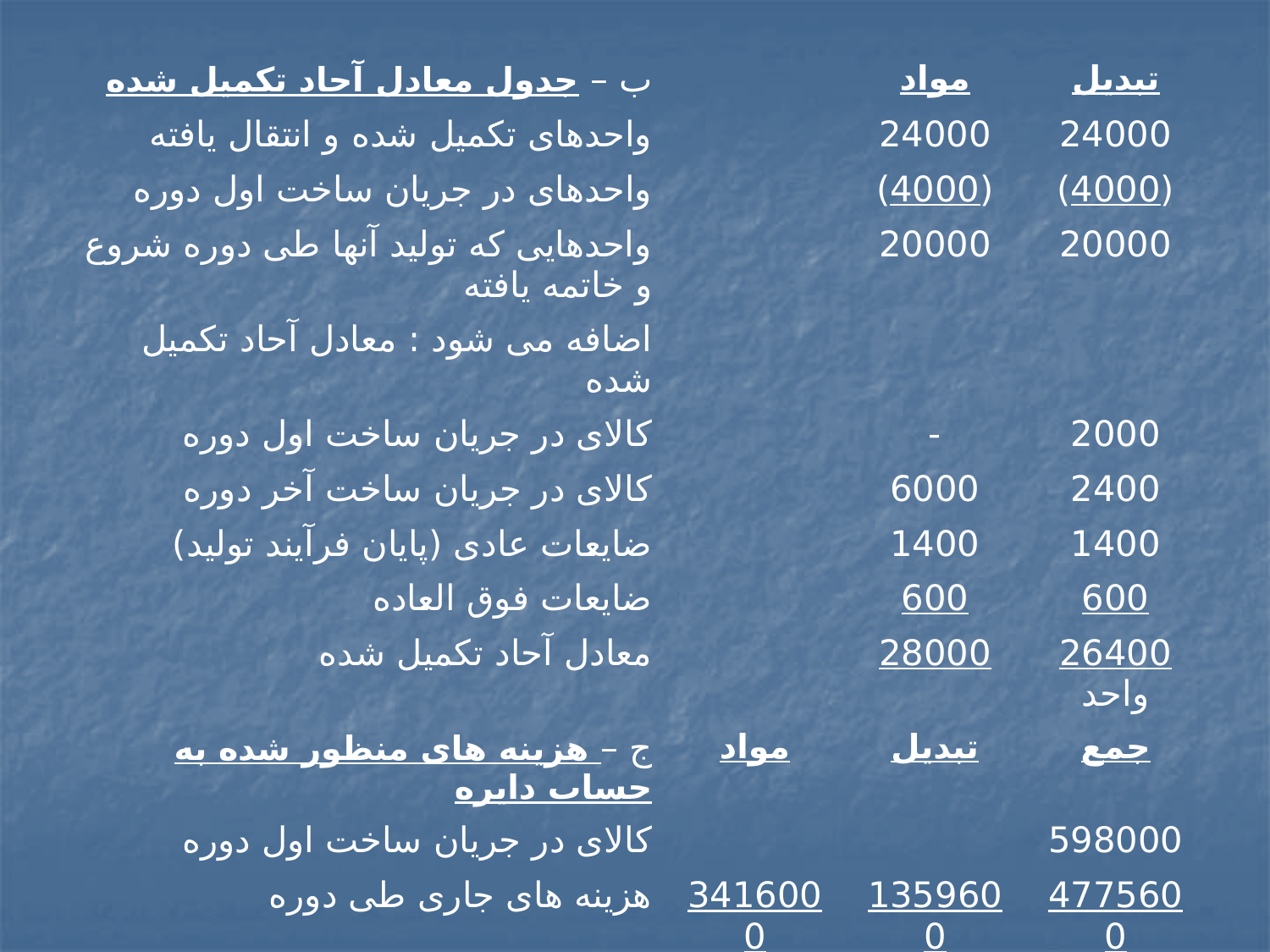

| ب – جدول معادل آحاد تکمیل شده |  | مواد | تبدیل |
| --- | --- | --- | --- |
| واحدهای تکمیل شده و انتقال یافته |  | 24000 | 24000 |
| واحدهای در جریان ساخت اول دوره |  | (4000) | (4000) |
| واحدهایی که تولید آنها طی دوره شروع و خاتمه یافته |  | 20000 | 20000 |
| اضافه می شود : معادل آحاد تکمیل شده |  |  |  |
| کالای در جریان ساخت اول دوره |  | - | 2000 |
| کالای در جریان ساخت آخر دوره |  | 6000 | 2400 |
| ضایعات عادی (پایان فرآیند تولید) |  | 1400 | 1400 |
| ضایعات فوق العاده |  | 600 | 600 |
| معادل آحاد تکمیل شده |  | 28000 | 26400 واحد |
| ج – هزینه های منظور شده به حساب دایره | مواد | تبدیل | جمع |
| کالای در جریان ساخت اول دوره |  |  | 598000 |
| هزینه های جاری طی دوره | 3416000 | 1359600 | 4775600 |
| جمع هزینه های تولیدی |  |  | 5373600 |
| تقسیم بر معادل آحاد تکمیل شده | 28000÷ | 26400÷ |  |
| بهای تمام شده یک واحد | 122 | 5/51 | 5/173 ریال |